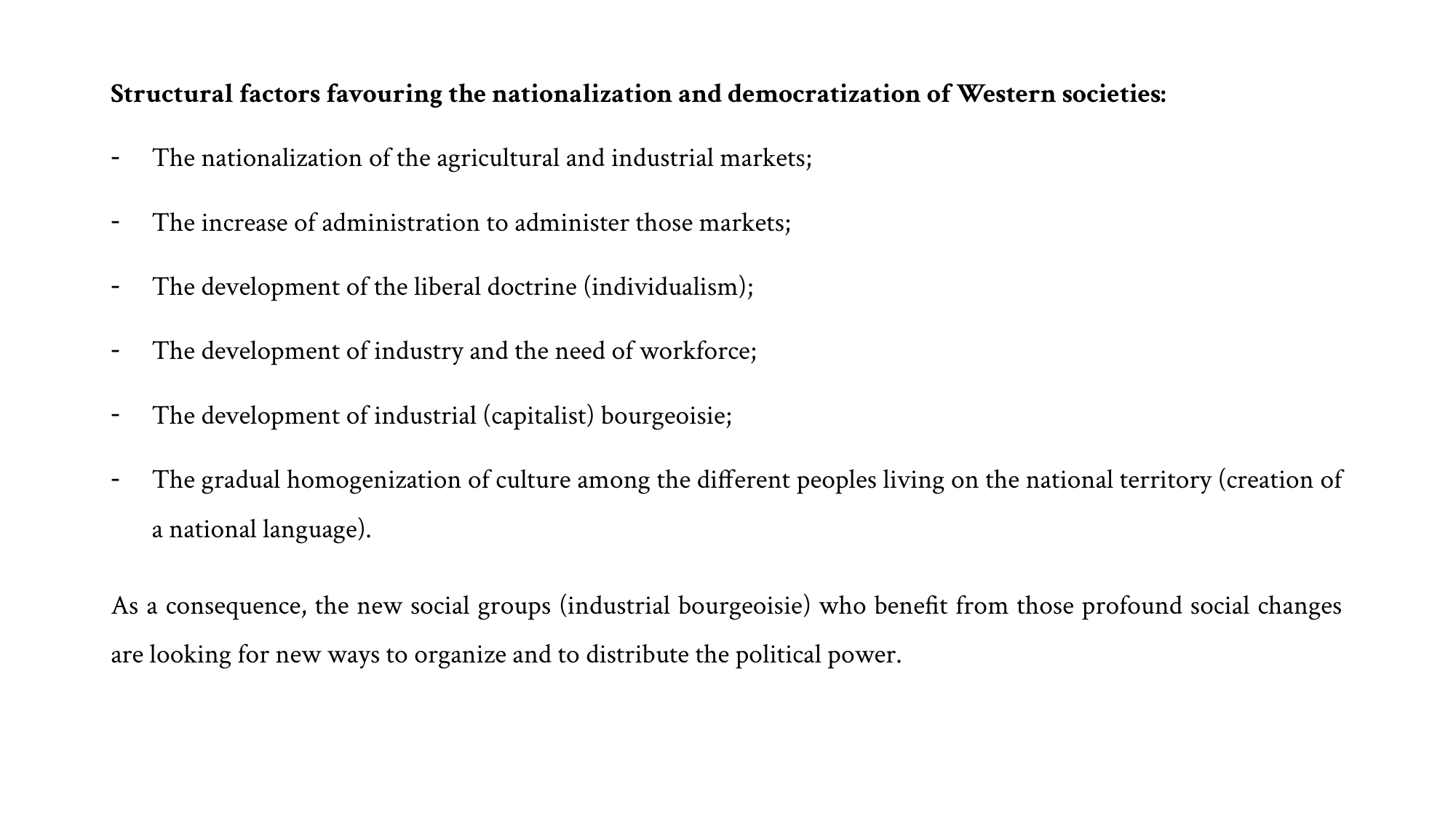

Structural factors favouring the nationalization and democratization of Western societies:
The nationalization of the agricultural and industrial markets;
The increase of administration to administer those markets;
The development of the liberal doctrine (individualism);
The development of industry and the need of workforce;
The development of industrial (capitalist) bourgeoisie;
The gradual homogenization of culture among the different peoples living on the national territory (creation of a national language).
As a consequence, the new social groups (industrial bourgeoisie) who benefit from those profound social changes are looking for new ways to organize and to distribute the political power.